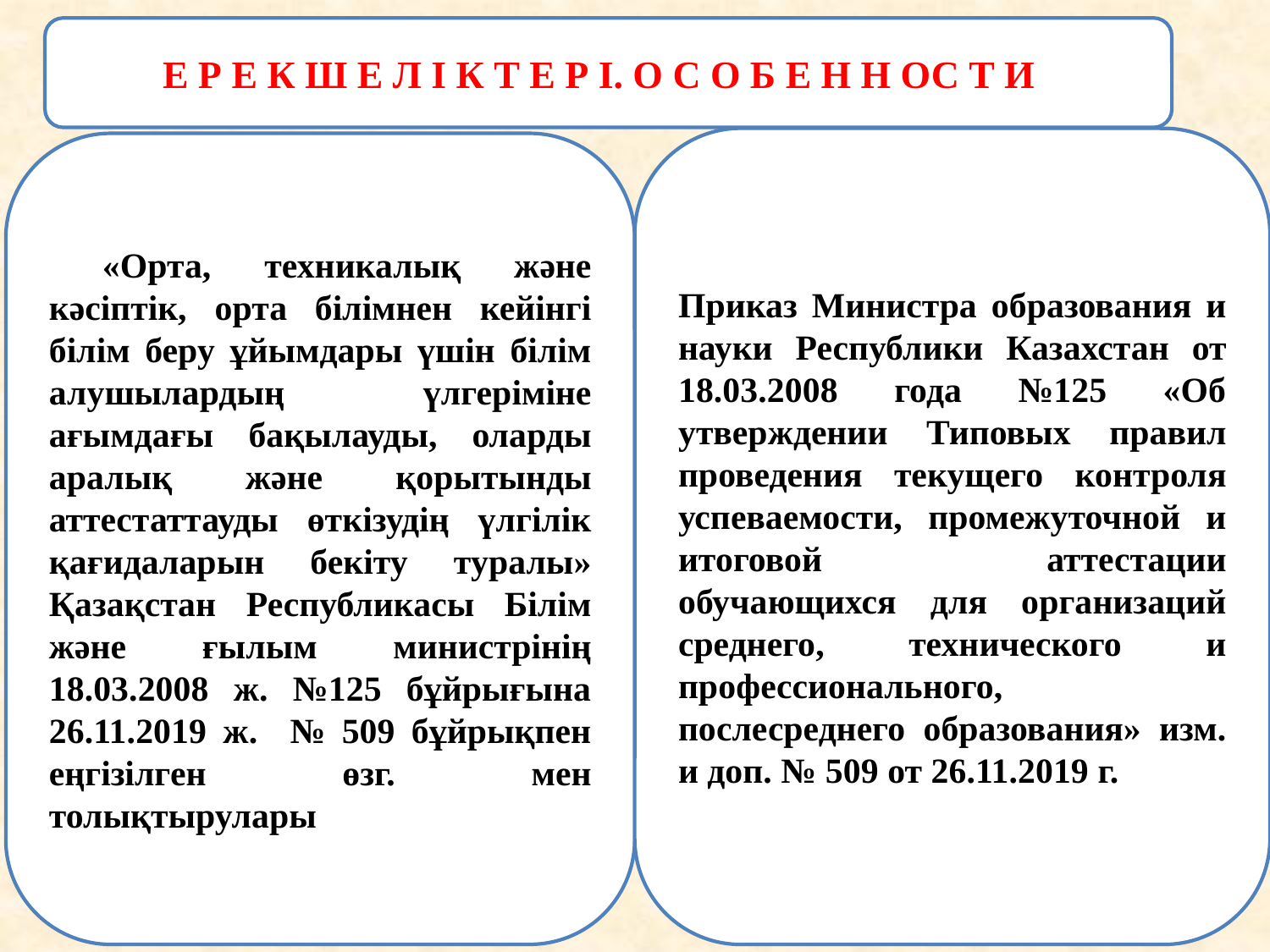

Е Р Е К Ш Е Л І К Т Е Р І. О С О Б Е Н Н ОС Т И

Приказ Министра образования и науки Республики Казахстан от 18.03.2008 года №125 «Об утверждении Типовых правил проведения текущего контроля успеваемости, промежуточной и итоговой аттестации обучающихся для организаций среднего, технического и профессионального, послесреднего образования» изм. и доп. № 509 от 26.11.2019 г.
 «Орта, техникалық және кәсіптік, орта білімнен кейінгі білім беру ұйымдары үшін білім алушылардың үлгеріміне ағымдағы бақылауды, оларды аралық және қорытынды аттестаттауды өткізудің үлгілік қағидаларын бекіту туралы» Қазақстан Республикасы Білім және ғылым министрінің 18.03.2008 ж. №125 бұйрығына 26.11.2019 ж.  № 509 бұйрықпен еңгізілген өзг. мен толықтырулары
#